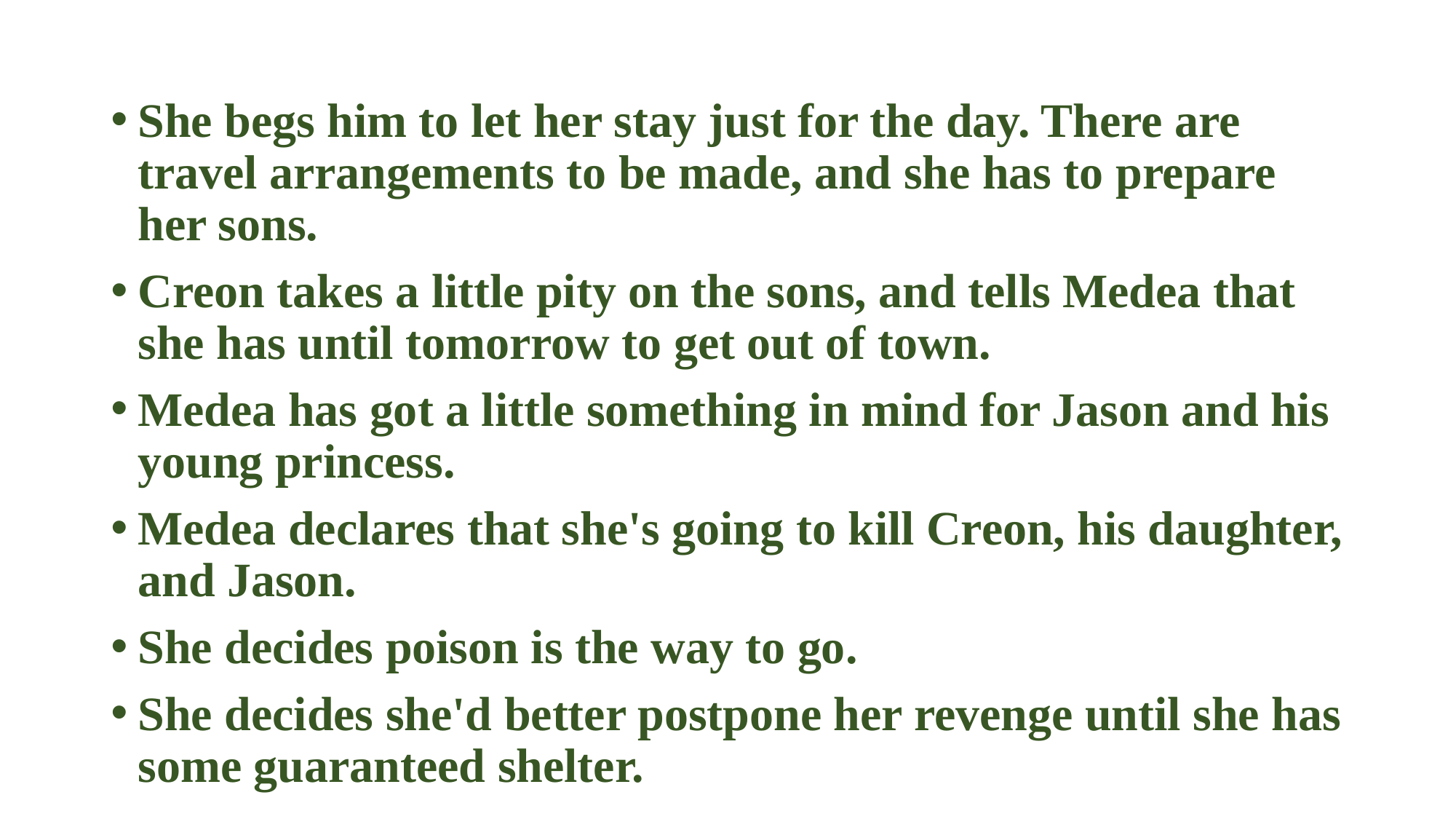

She begs him to let her stay just for the day. There are travel arrangements to be made, and she has to prepare her sons.
Creon takes a little pity on the sons, and tells Medea that she has until tomorrow to get out of town.
Medea has got a little something in mind for Jason and his young princess.
Medea declares that she's going to kill Creon, his daughter, and Jason.
She decides poison is the way to go.
She decides she'd better postpone her revenge until she has some guaranteed shelter.